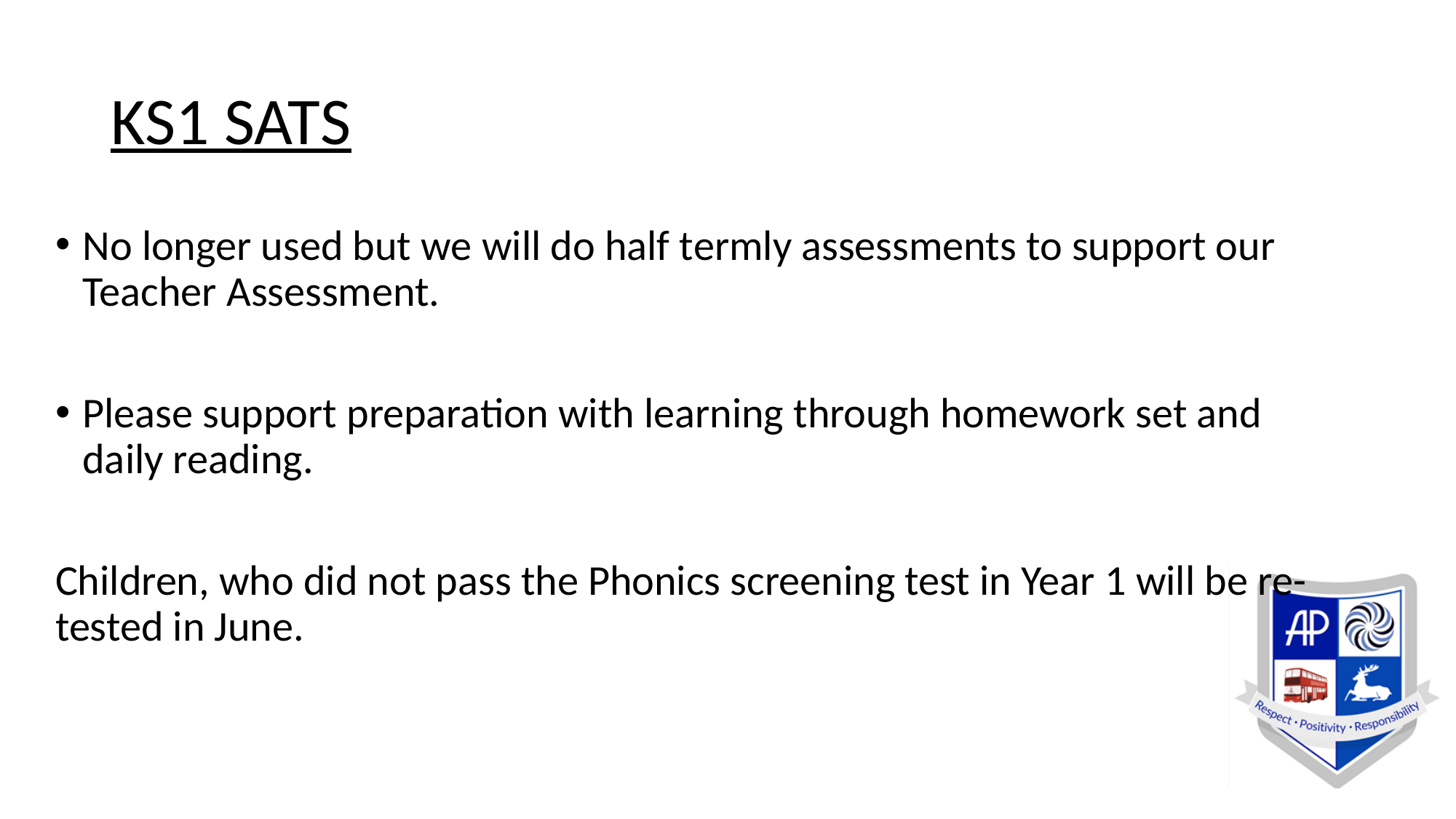

# KS1 SATS
No longer used but we will do half termly assessments to support our Teacher Assessment.

Please support preparation with learning through homework set and daily reading.

Children, who did not pass the Phonics screening test in Year 1 will be re-tested in June.